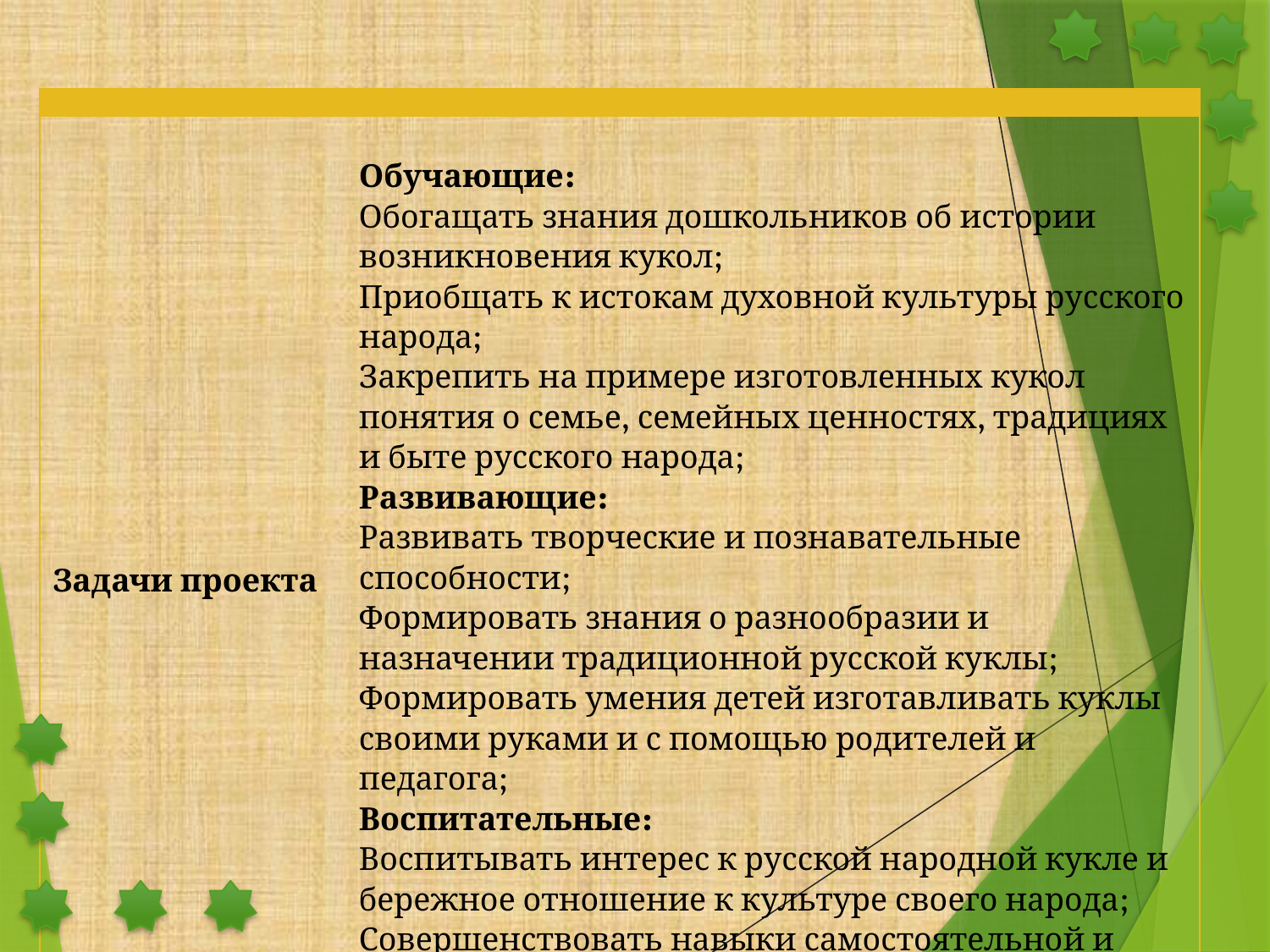

|  |  |
| --- | --- |
| Задачи проекта | Обучающие: Обогащать знания дошкольников об истории возникновения кукол; Приобщать к истокам духовной культуры русского народа; Закрепить на примере изготовленных кукол понятия о семье, семейных ценностях, традициях и быте русского народа; Развивающие: Развивать творческие и познавательные способности; Формировать знания о разнообразии и назначении традиционной русской куклы; Формировать умения детей изготавливать куклы своими руками и с помощью родителей и педагога; Воспитательные: Воспитывать интерес к русской народной кукле и бережное отношение к культуре своего народа; Совершенствовать навыки самостоятельной и коллективной работы. Обогащать словарный запас дошкольников. |